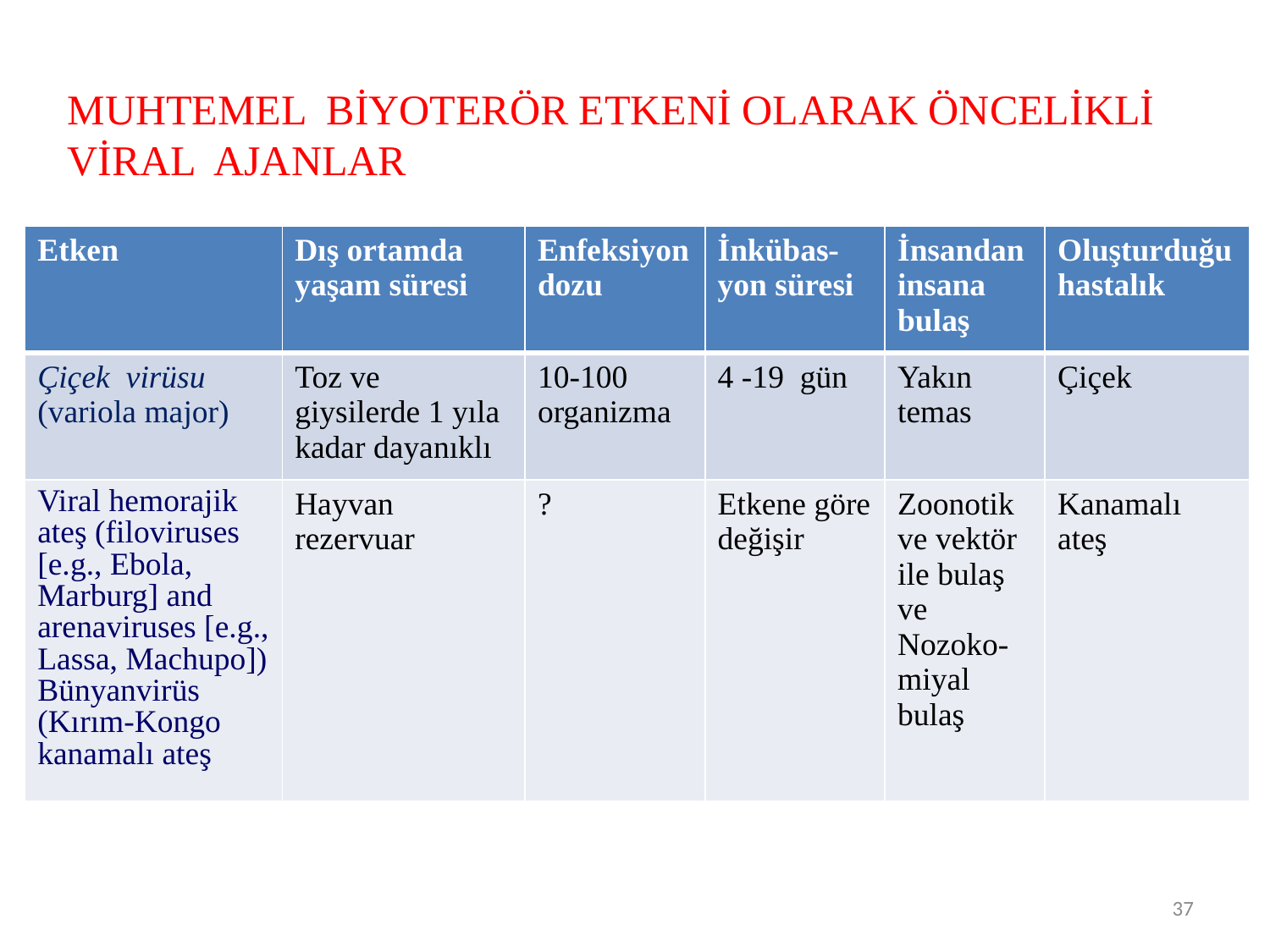

MUHTEMEL  BİYOTERÖR ETKENİ OLARAK ÖNCELİKLİ VİRAL  AJANLAR
| Etken | Dış ortamda yaşam süresi | Enfeksiyon dozu | İnkübas-yon süresi | İnsandan insana bulaş | Oluşturduğu hastalık |
| --- | --- | --- | --- | --- | --- |
| Çiçek virüsu (variola major) | Toz ve giysilerde 1 yıla kadar dayanıklı | 10-100 organizma | 4 -19 gün | Yakın temas | Çiçek |
| Viral hemorajik ateş (filoviruses [e.g., Ebola, Marburg] and arenaviruses [e.g., Lassa, Machupo]) Bünyanvirüs (Kırım-Kongo kanamalı ateş | Hayvan rezervuar | ? | Etkene göre değişir | Zoonotik ve vektör ile bulaş ve Nozoko-miyal bulaş | Kanamalı ateş |
37